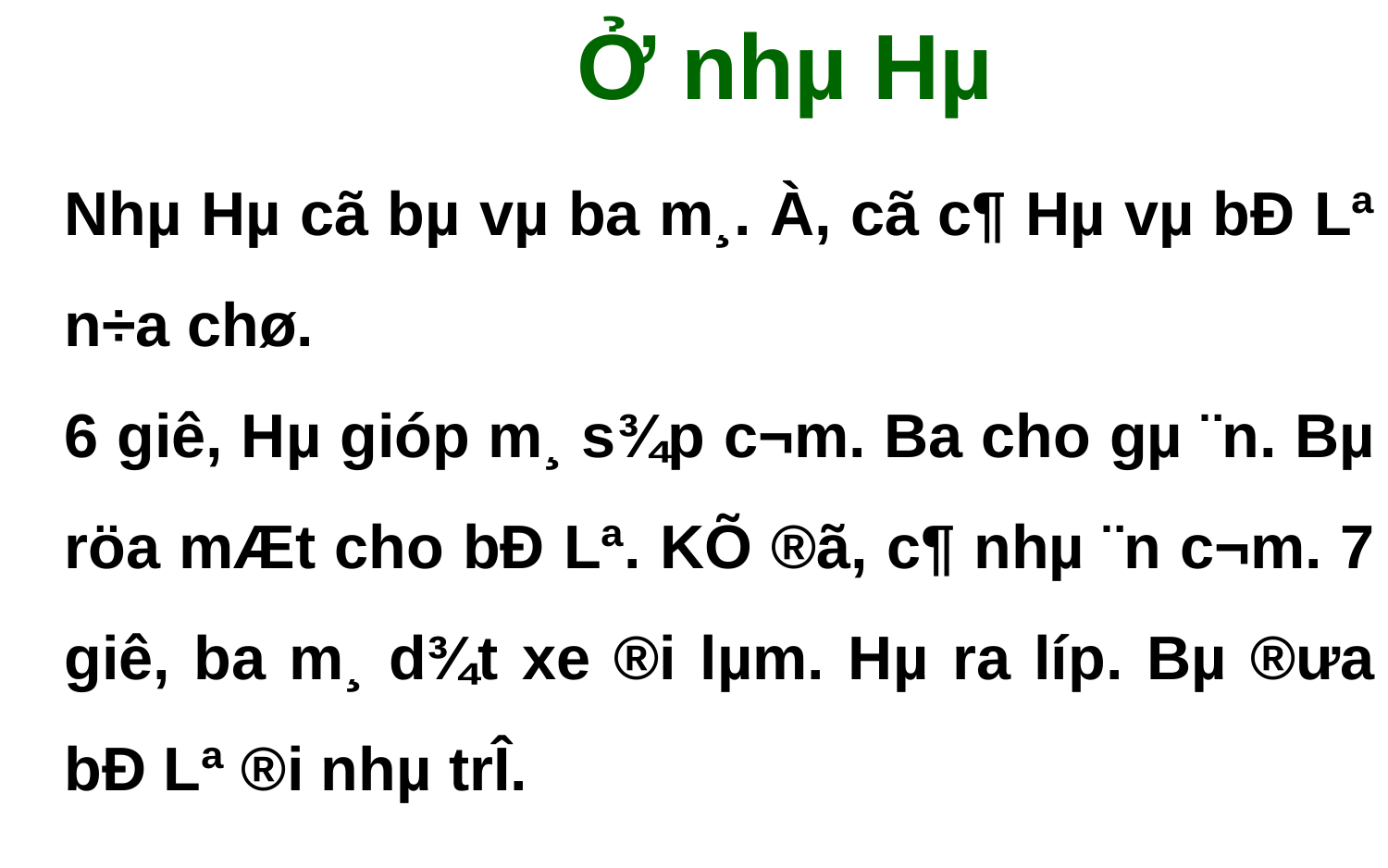

Ở nhµ Hµ
Nhµ Hµ cã bµ vµ ba m¸. À, cã c¶ Hµ vµ bÐ Lª n÷a chø.
6 giê, Hµ gióp m¸ s¾p c¬m. Ba cho gµ ¨n. Bµ röa mÆt cho bÐ Lª. KÕ ®ã, c¶ nhµ ¨n c¬m. 7 giê, ba m¸ d¾t xe ®i lµm. Hµ ra líp. Bµ ®ưa bÐ Lª ®i nhµ trÎ.